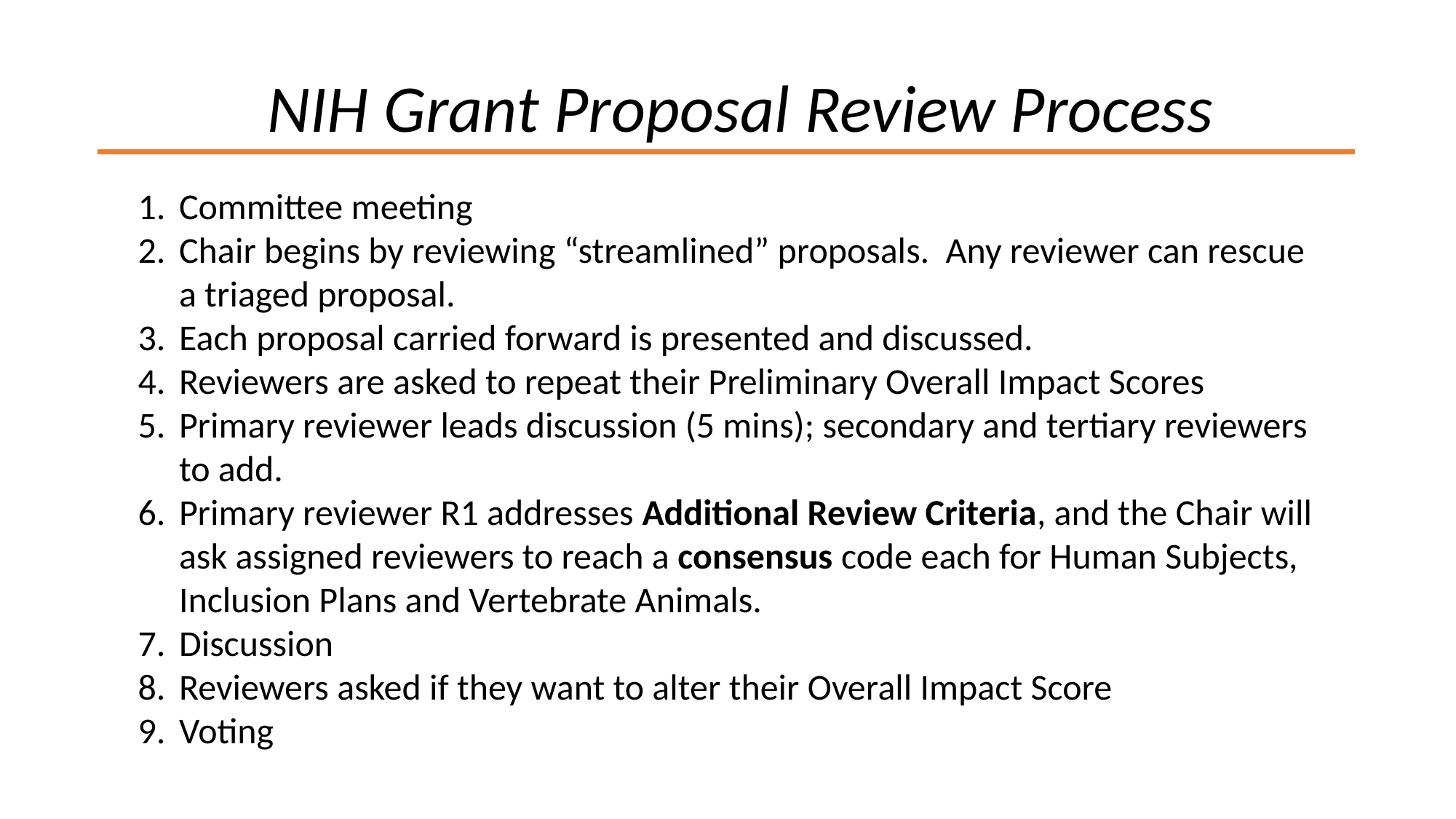

NIH Grant Proposal Review Process
Committee meeting
Chair begins by reviewing “streamlined” proposals.  Any reviewer can rescue a triaged proposal.
Each proposal carried forward is presented and discussed.
Reviewers are asked to repeat their Preliminary Overall Impact Scores
Primary reviewer leads discussion (5 mins); secondary and tertiary reviewers to add.
Primary reviewer R1 addresses Additional Review Criteria, and the Chair will ask assigned reviewers to reach a consensus code each for Human Subjects, Inclusion Plans and Vertebrate Animals.
Discussion
Reviewers asked if they want to alter their Overall Impact Score
Voting